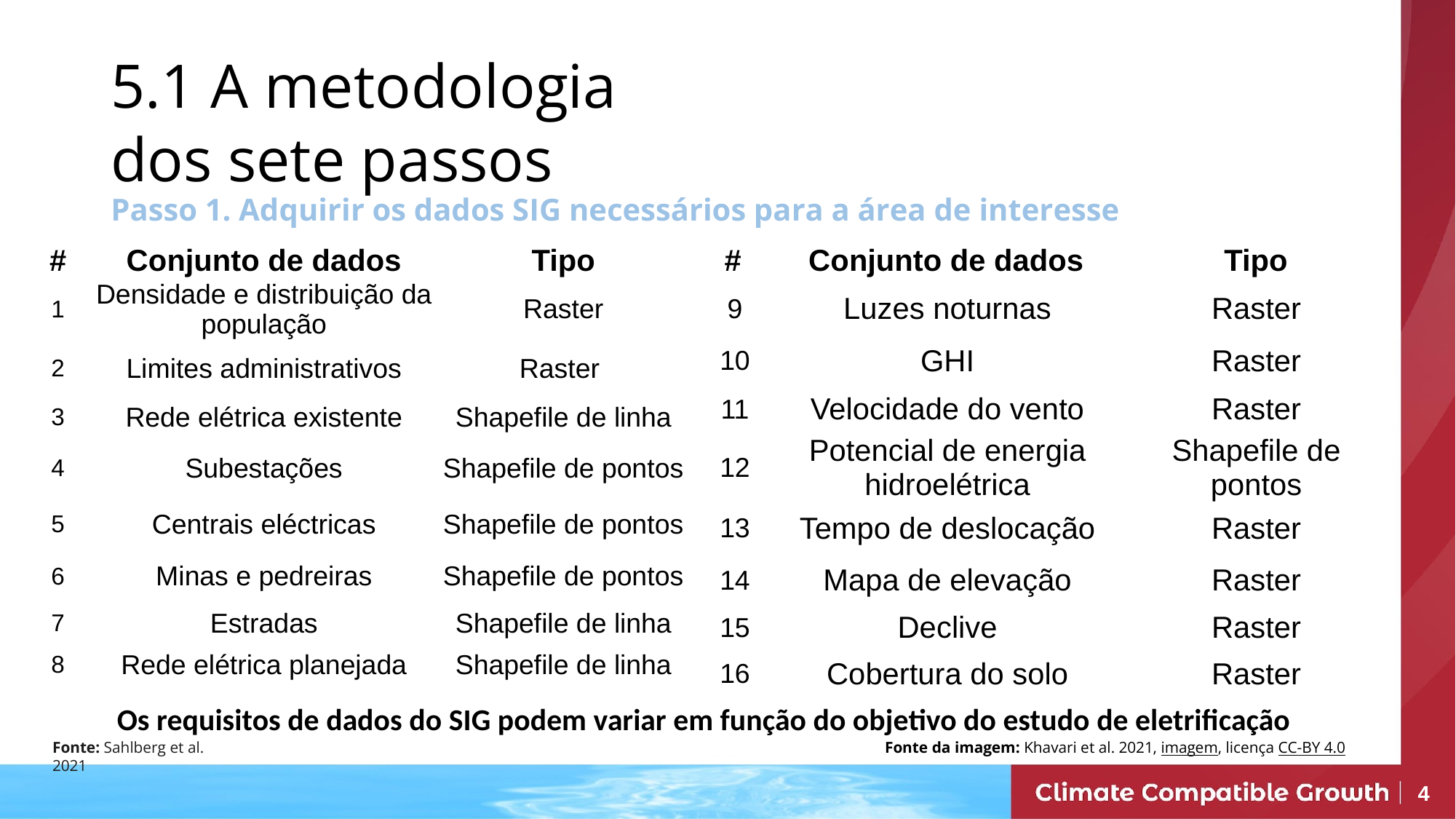

# 5.1 A metodologia dos sete passos
Passo 1. Adquirir os dados SIG necessários para a área de interesse
| # | Conjunto de dados | Tipo |
| --- | --- | --- |
| 1 | Densidade e distribuição da população | Raster |
| 2 | Limites administrativos | Raster |
| 3 | Rede elétrica existente | Shapefile de linha |
| 4 | Subestações | Shapefile de pontos |
| 5 | Centrais eléctricas | Shapefile de pontos |
| 6 | Minas e pedreiras | Shapefile de pontos |
| 7 | Estradas | Shapefile de linha |
| 8 | Rede elétrica planejada | Shapefile de linha |
| # | Conjunto de dados | Tipo |
| --- | --- | --- |
| 9 | Luzes noturnas | Raster |
| --- | --- | --- |
| 10 | GHI | Raster |
| 11 | Velocidade do vento | Raster |
| 12 | Potencial de energia hidroelétrica | Shapefile de pontos |
| 13 | Tempo de deslocação | Raster |
| 14 | Mapa de elevação | Raster |
| 15 | Declive | Raster |
| 16 | Cobertura do solo | Raster |
Os requisitos de dados do SIG podem variar em função do objetivo do estudo de eletrificação
Fonte da imagem: Khavari et al. 2021, imagem, licença CC-BY 4.0
Fonte: Sahlberg et al. 2021